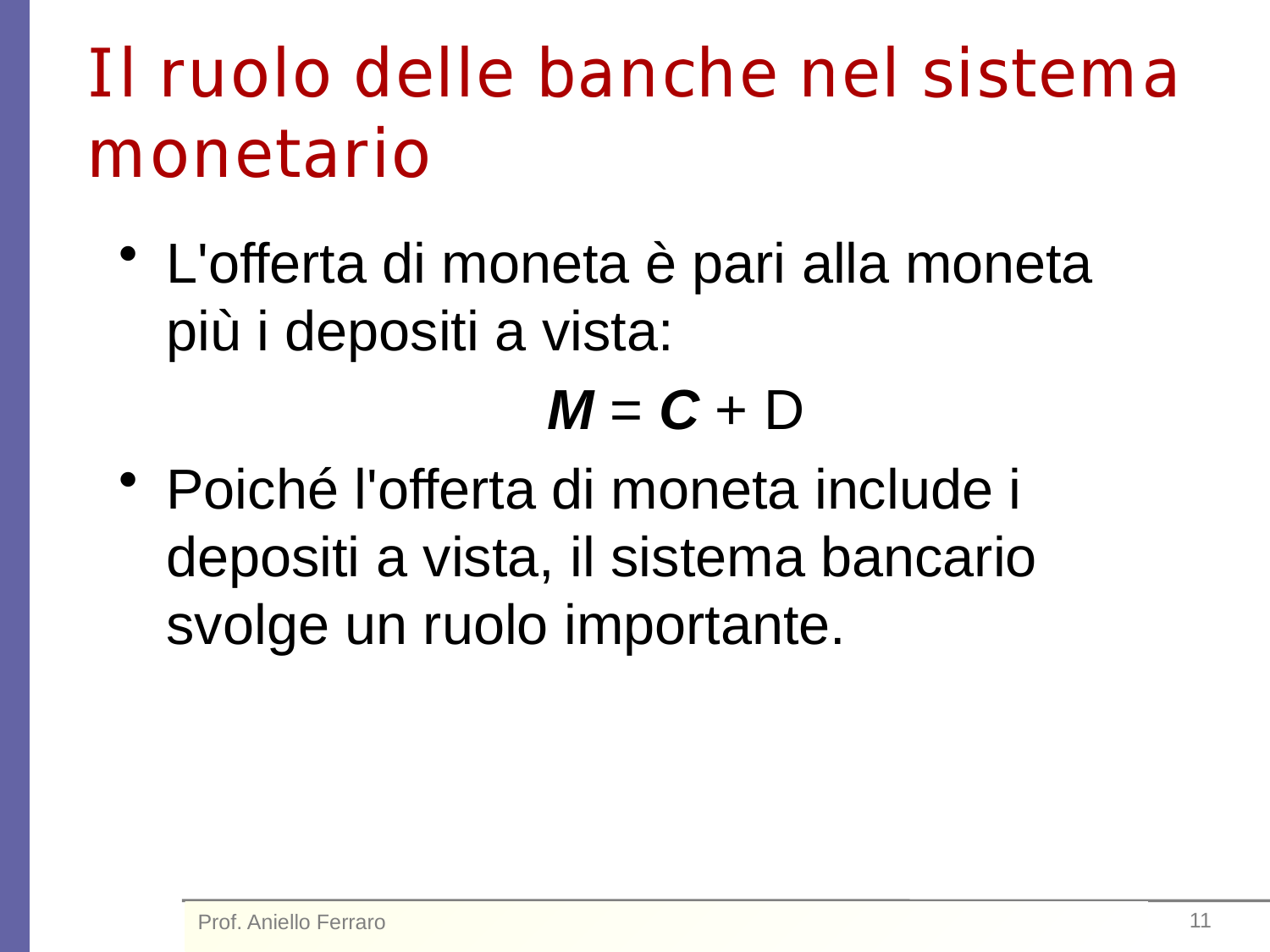

# Il ruolo delle banche nel sistema monetario
L'offerta di moneta è pari alla moneta più i depositi a vista:
				M = C + D
Poiché l'offerta di moneta include i depositi a vista, il sistema bancario svolge un ruolo importante.
Prof. Aniello Ferraro